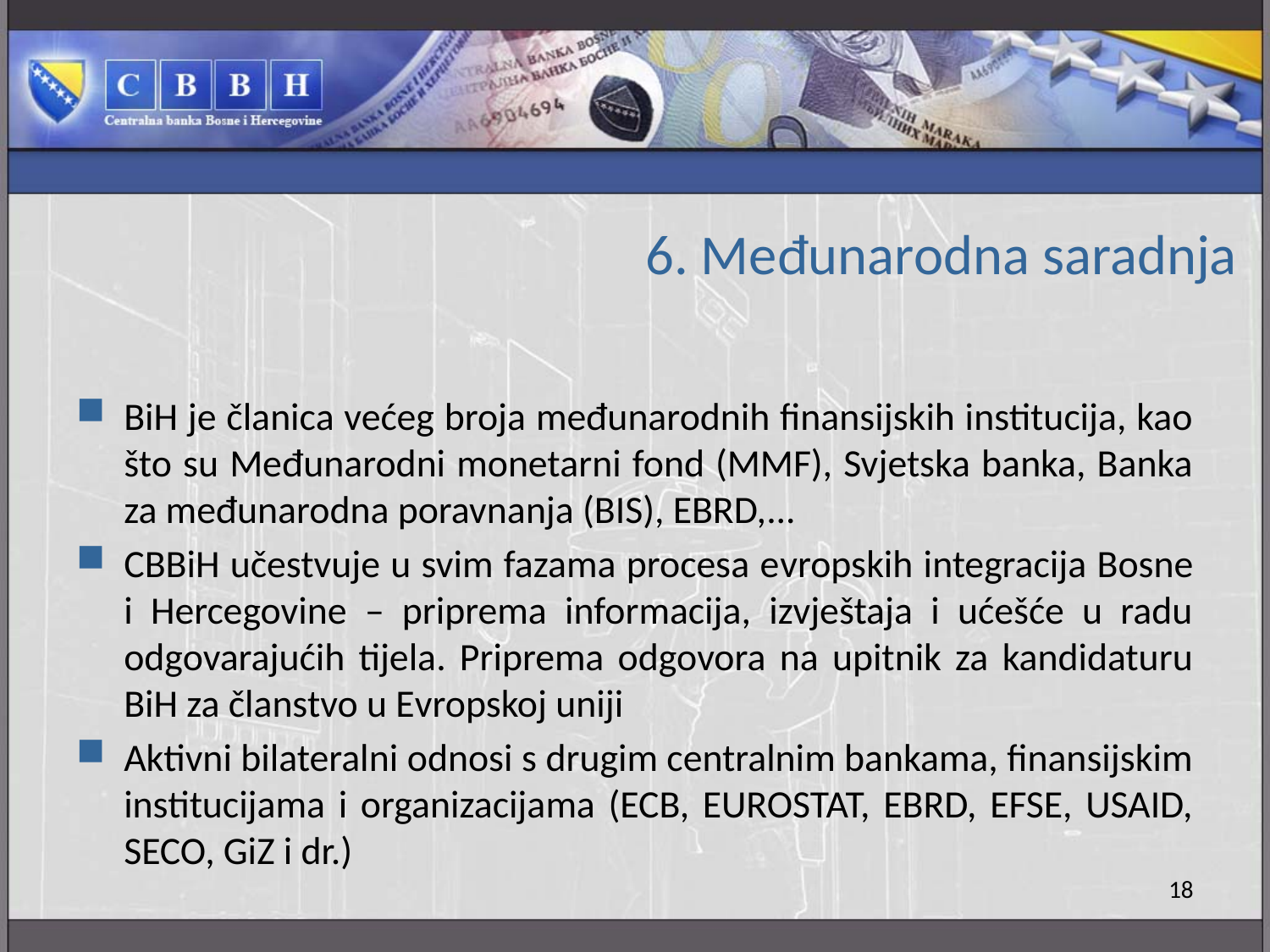

# 6. Međunarodna saradnja

BiH je članica većeg broja međunarodnih finansijskih institucija, kao što su Međunarodni monetarni fond (MMF), Svjetska banka, Banka za međunarodna poravnanja (BIS), EBRD,...
CBBiH učestvuje u svim fazama procesa evropskih integracija Bosne i Hercegovine – priprema informacija, izvještaja i ućešće u radu odgovarajućih tijela. Priprema odgovora na upitnik za kandidaturu BiH za članstvo u Evropskoj uniji
Aktivni bilateralni odnosi s drugim centralnim bankama, finansijskim institucijama i organizacijama (ECB, EUROSTAT, EBRD, EFSE, USAID, SECO, GiZ i dr.)
18